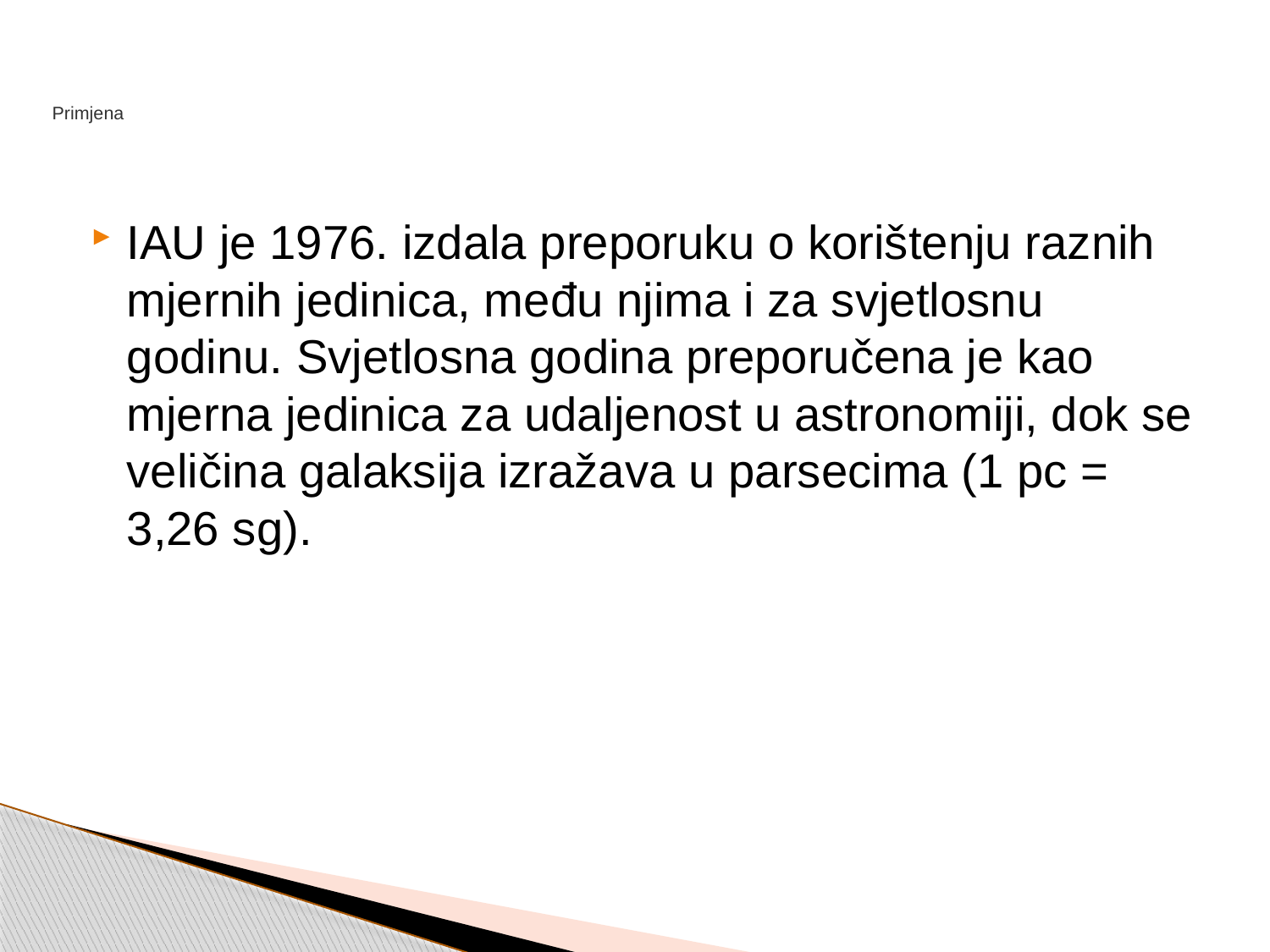

# Primjena
IAU je 1976. izdala preporuku o korištenju raznih mjernih jedinica, među njima i za svjetlosnu godinu. Svjetlosna godina preporučena je kao mjerna jedinica za udaljenost u astronomiji, dok se veličina galaksija izražava u parsecima (1 pc = 3,26 sg).